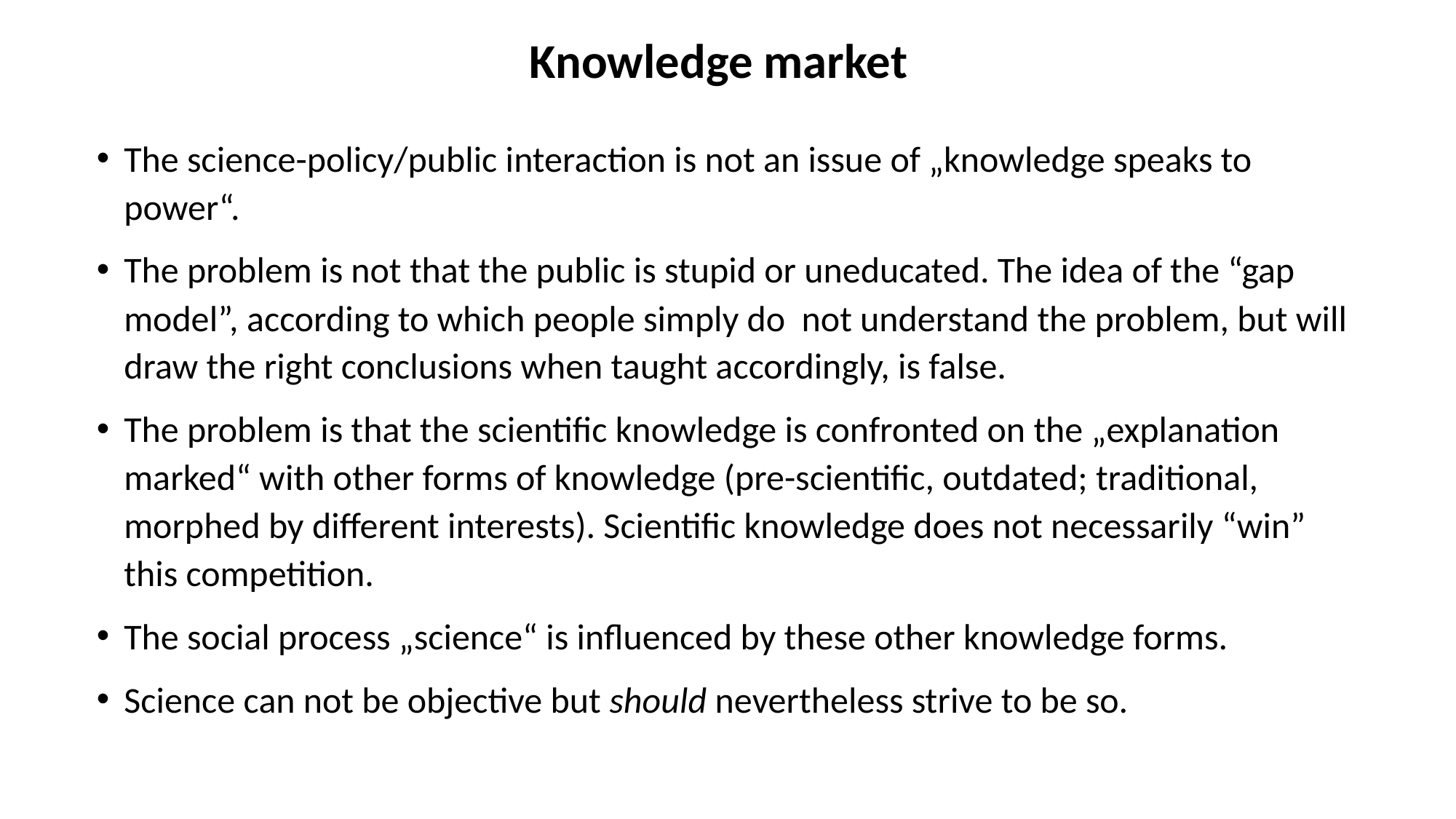

Knowledge market
The science-policy/public interaction is not an issue of „knowledge speaks to power“.
The problem is not that the public is stupid or uneducated. The idea of the “gap model”, according to which people simply do  not understand the problem, but will draw the right conclusions when taught accordingly, is false.
The problem is that the scientific knowledge is confronted on the „explanation marked“ with other forms of knowledge (pre-scientific, outdated; traditional, morphed by different interests). Scientific knowledge does not necessarily “win” this competition.
The social process „science“ is influenced by these other knowledge forms.
Science can not be objective but should nevertheless strive to be so.